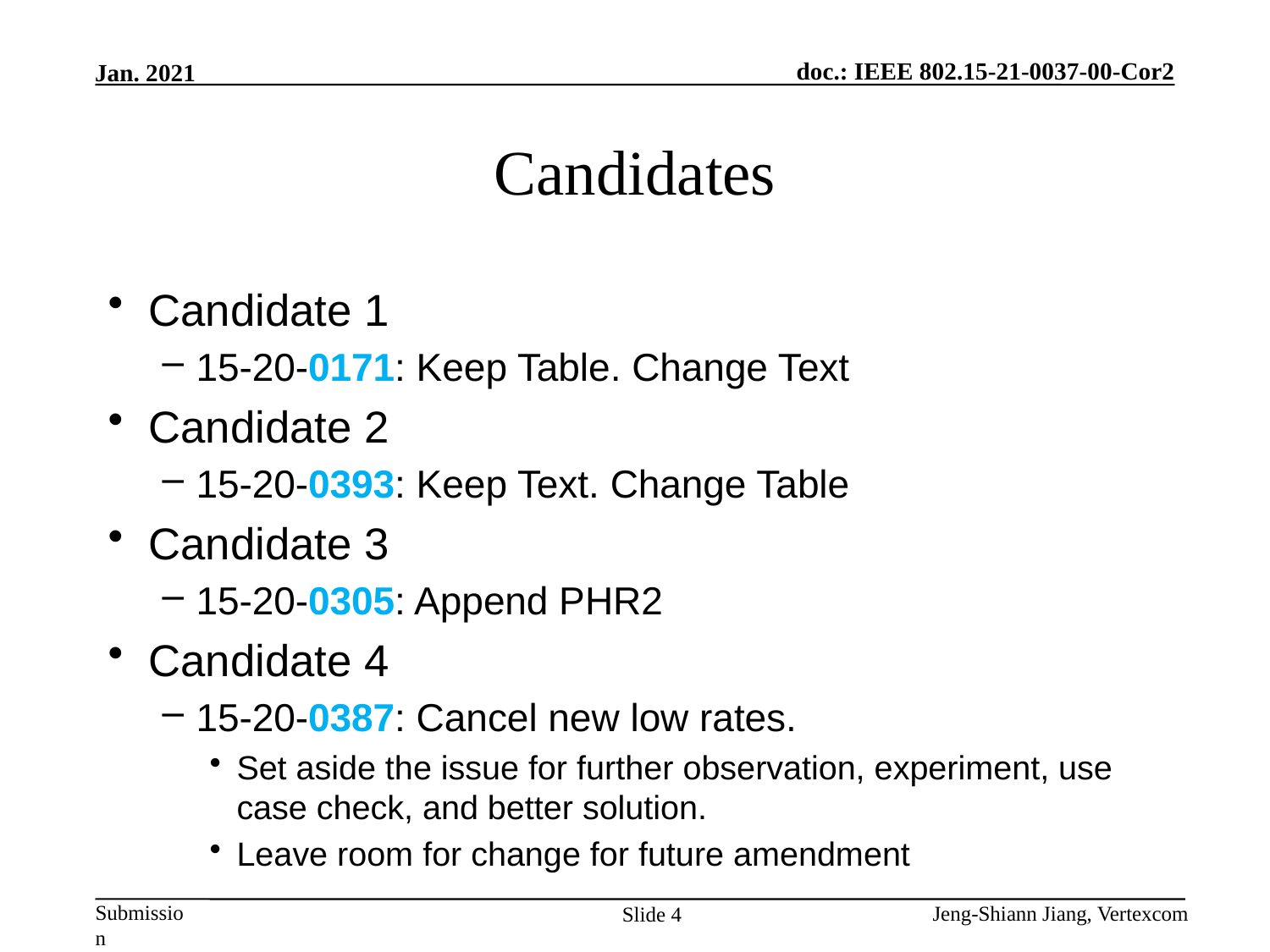

# Candidates
Candidate 1
15-20-0171: Keep Table. Change Text
Candidate 2
15-20-0393: Keep Text. Change Table
Candidate 3
15-20-0305: Append PHR2
Candidate 4
15-20-0387: Cancel new low rates.
Set aside the issue for further observation, experiment, use case check, and better solution.
Leave room for change for future amendment